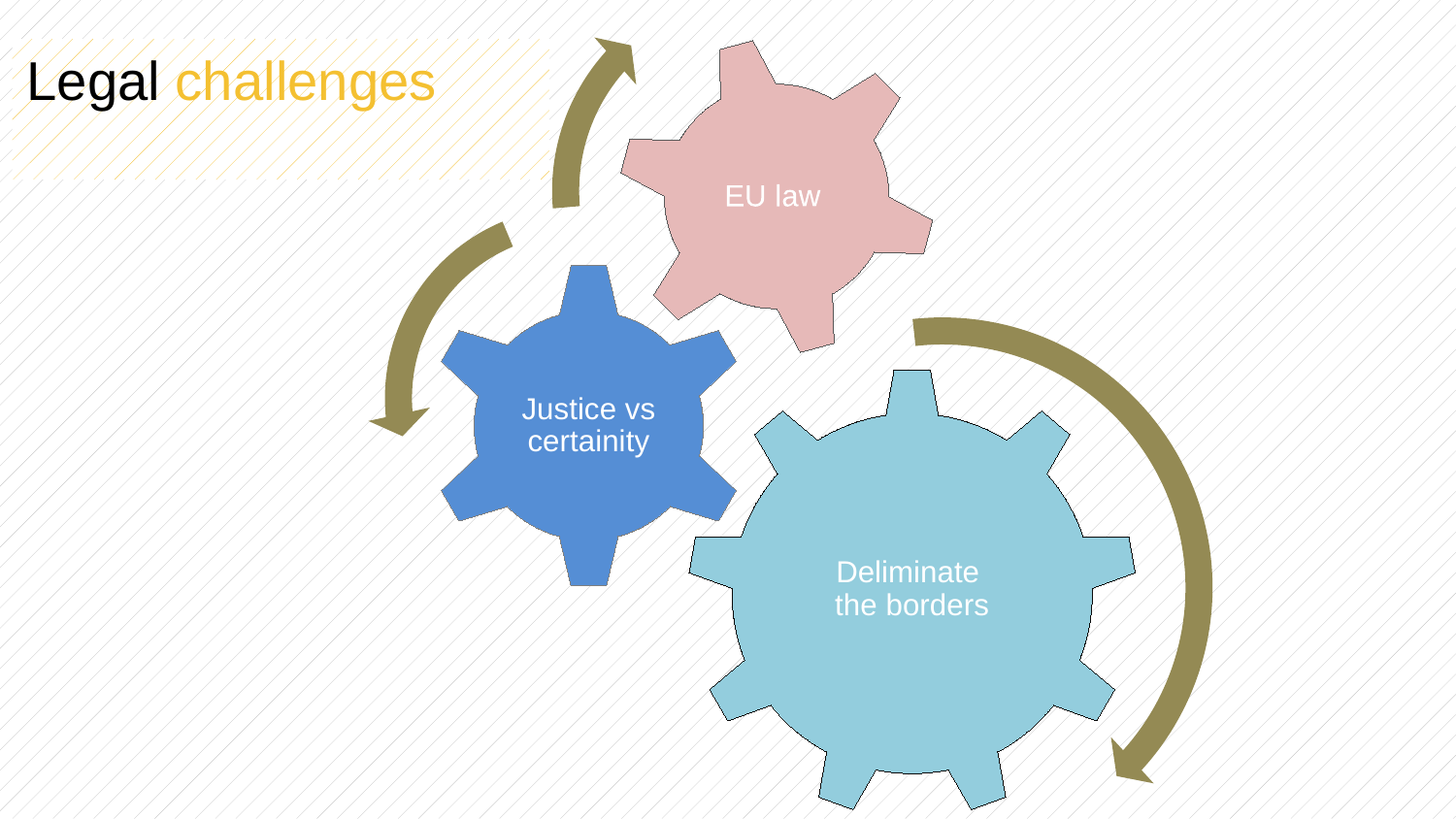

Deliminate
the borders
Justice vs certainity
EU law
Legal challenges

|  |  |
| --- | --- |